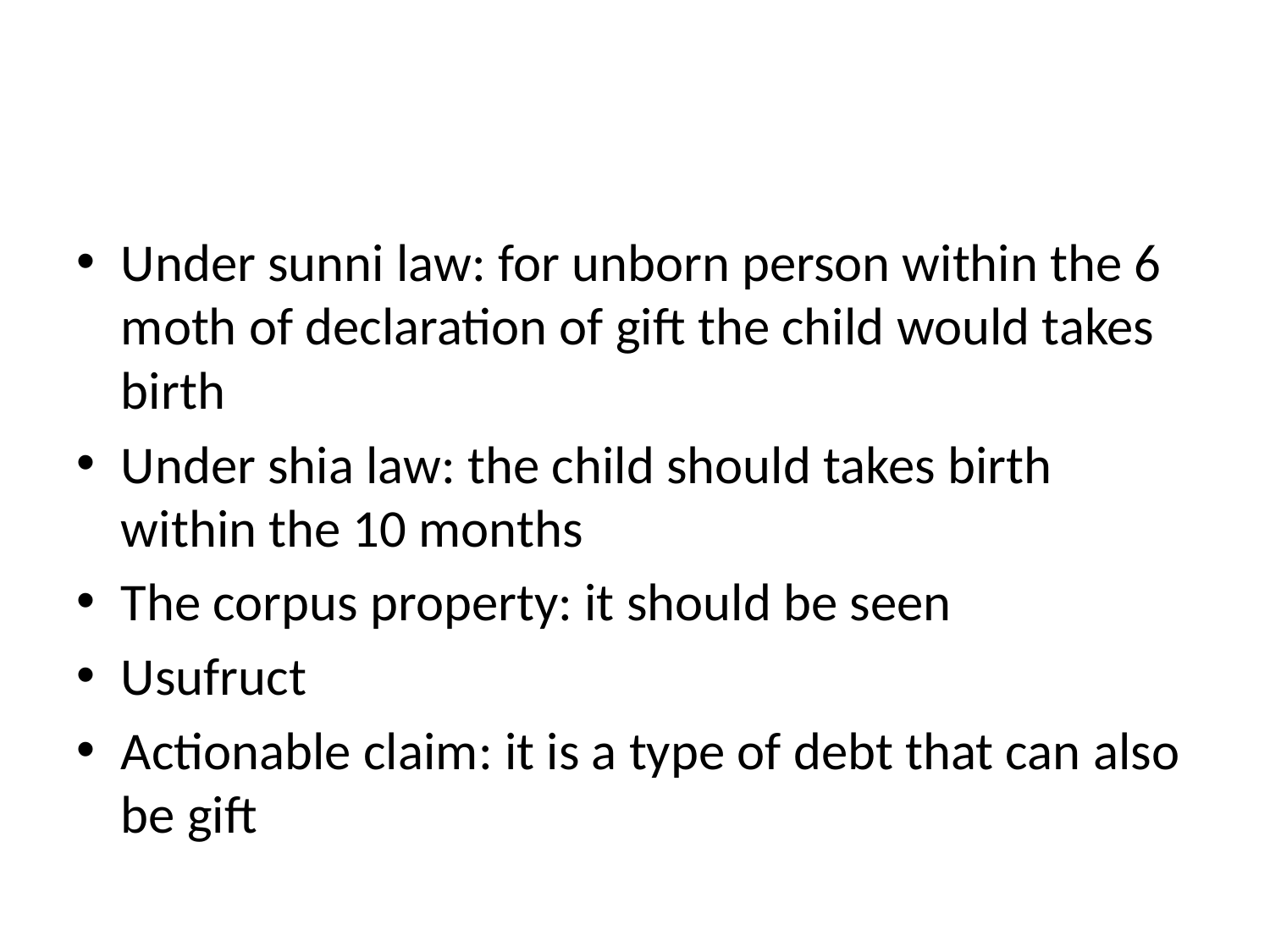

#
Under sunni law: for unborn person within the 6 moth of declaration of gift the child would takes birth
Under shia law: the child should takes birth within the 10 months
The corpus property: it should be seen
Usufruct
Actionable claim: it is a type of debt that can also be gift